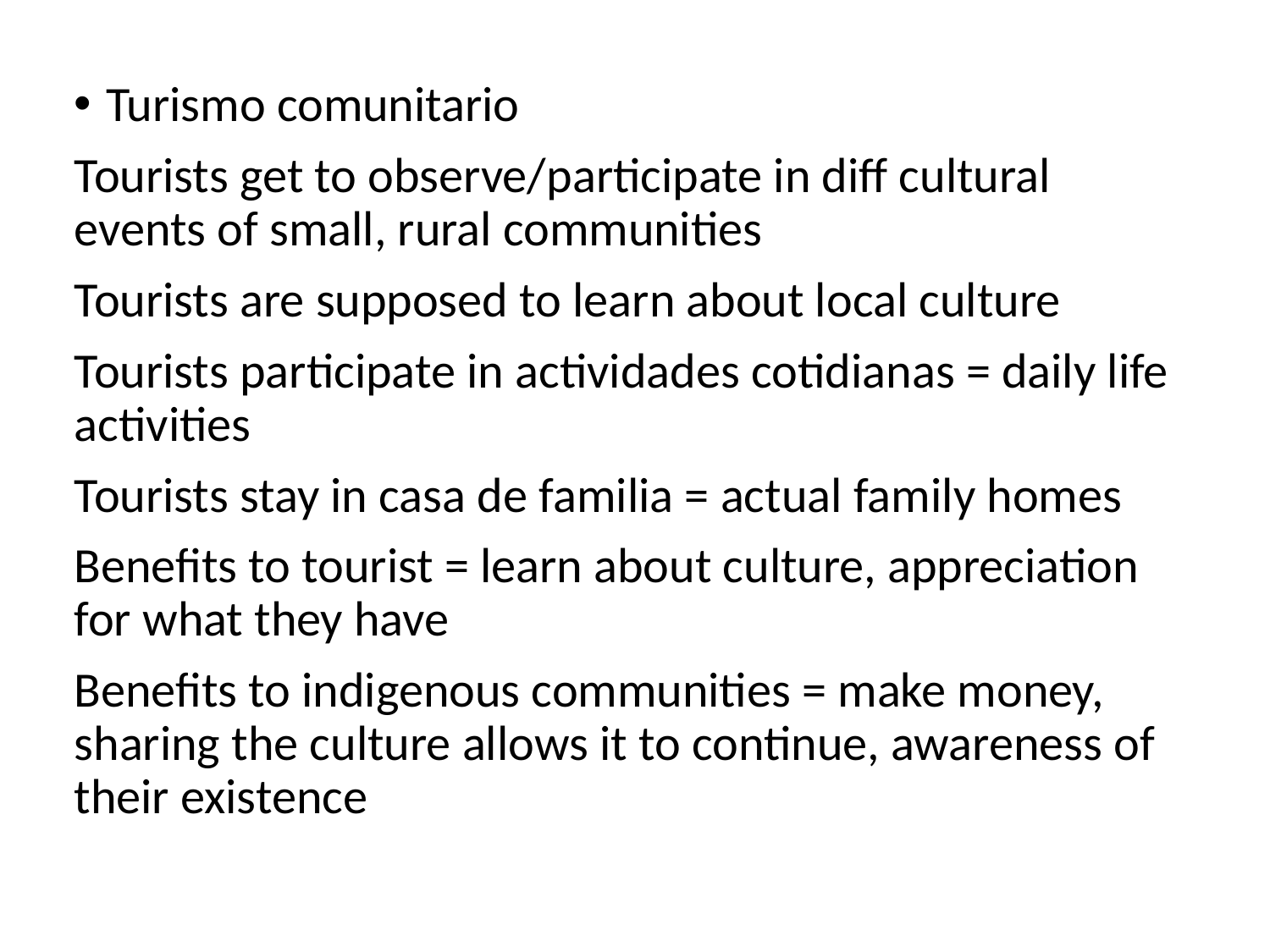

Turismo comunitario
Tourists get to observe/participate in diff cultural events of small, rural communities
Tourists are supposed to learn about local culture
Tourists participate in actividades cotidianas = daily life activities
Tourists stay in casa de familia = actual family homes
Benefits to tourist = learn about culture, appreciation for what they have
Benefits to indigenous communities = make money, sharing the culture allows it to continue, awareness of their existence